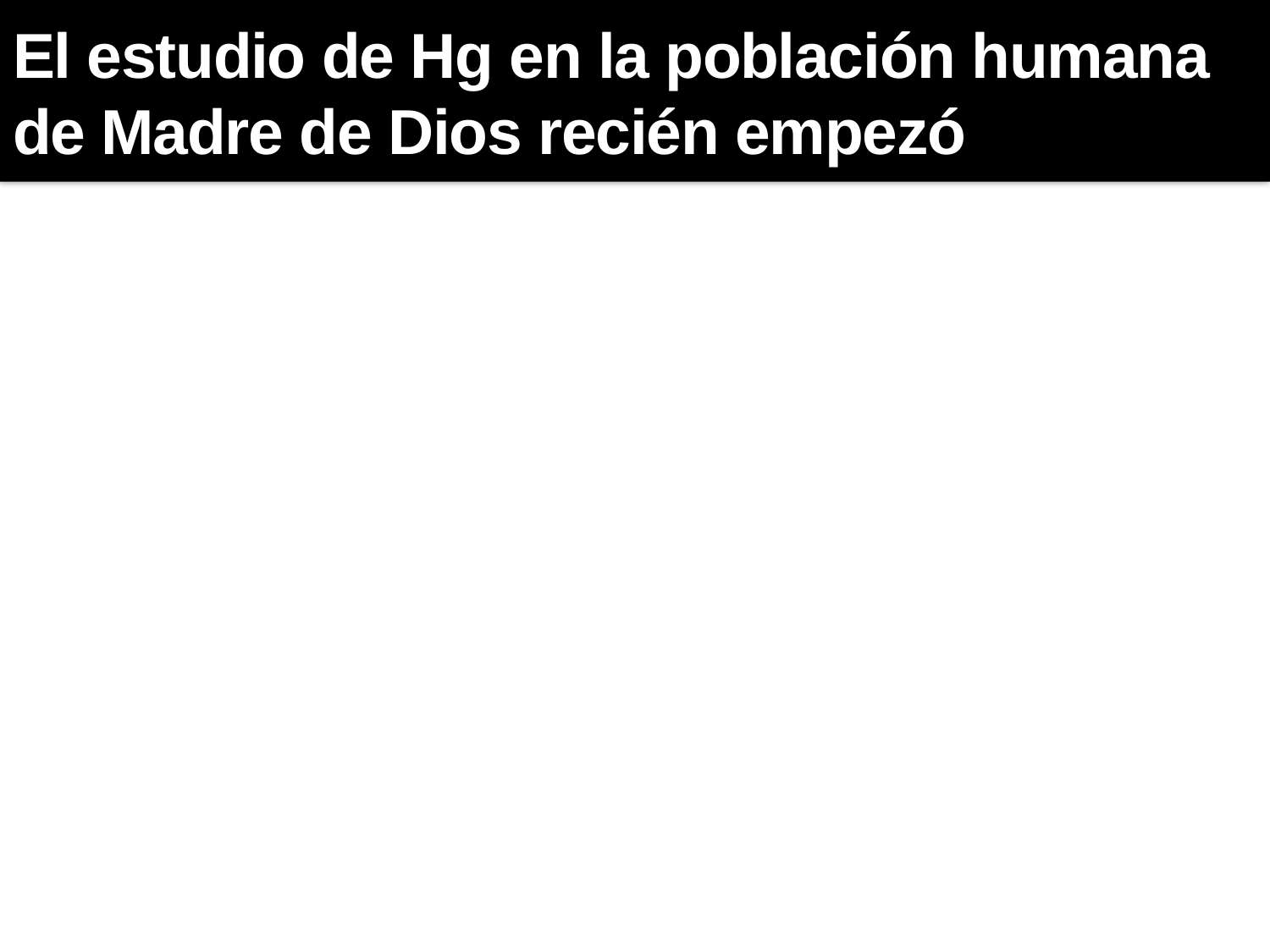

El estudio de Hg en la población humana de Madre de Dios recién empezó